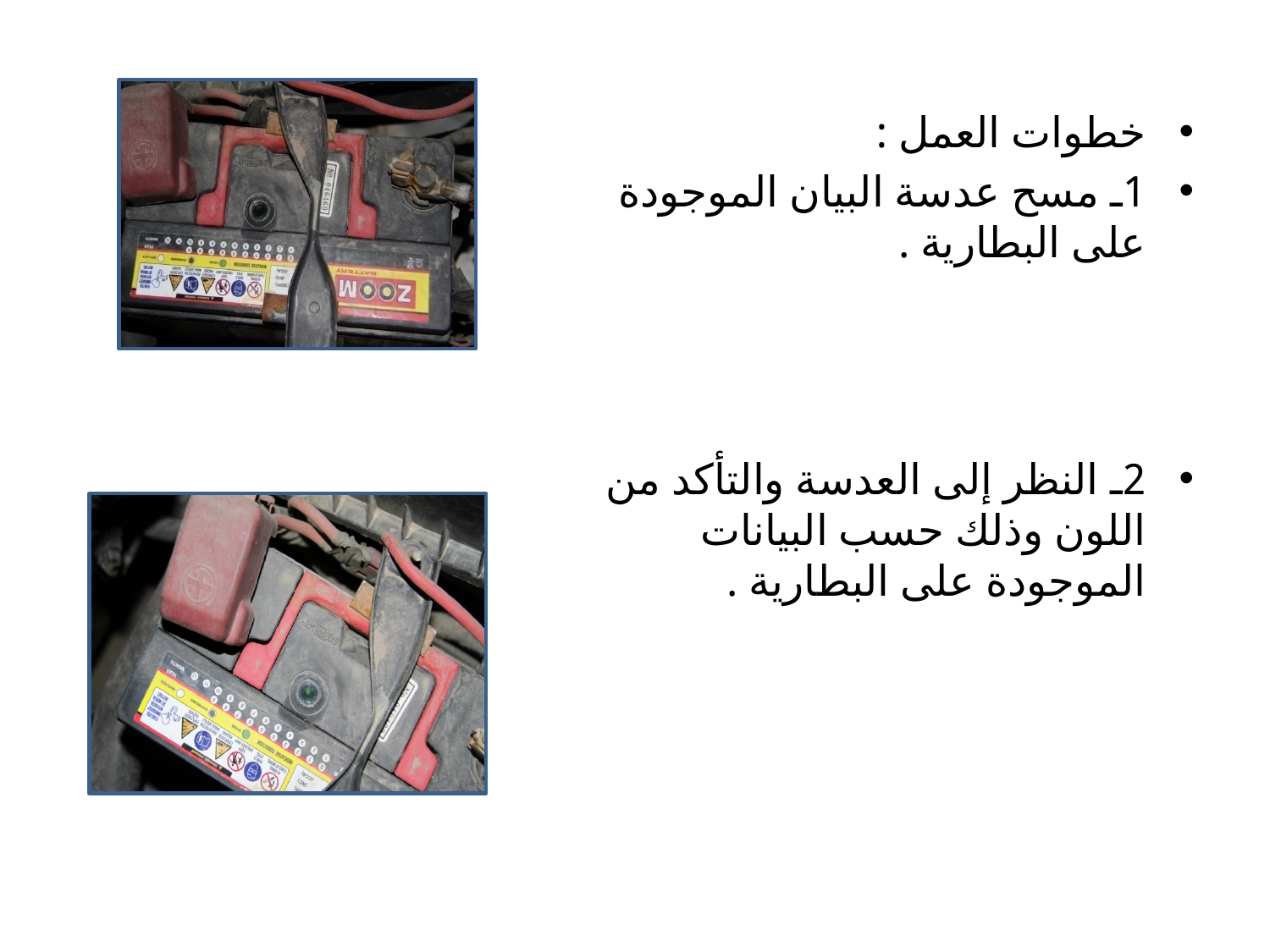

خطوات العمل :
1ـ مسح عدسة البيان الموجودة على البطارية .

2ـ النظر إلى العدسة والتأكد من اللون وذلك حسب البيانات الموجودة على البطارية .